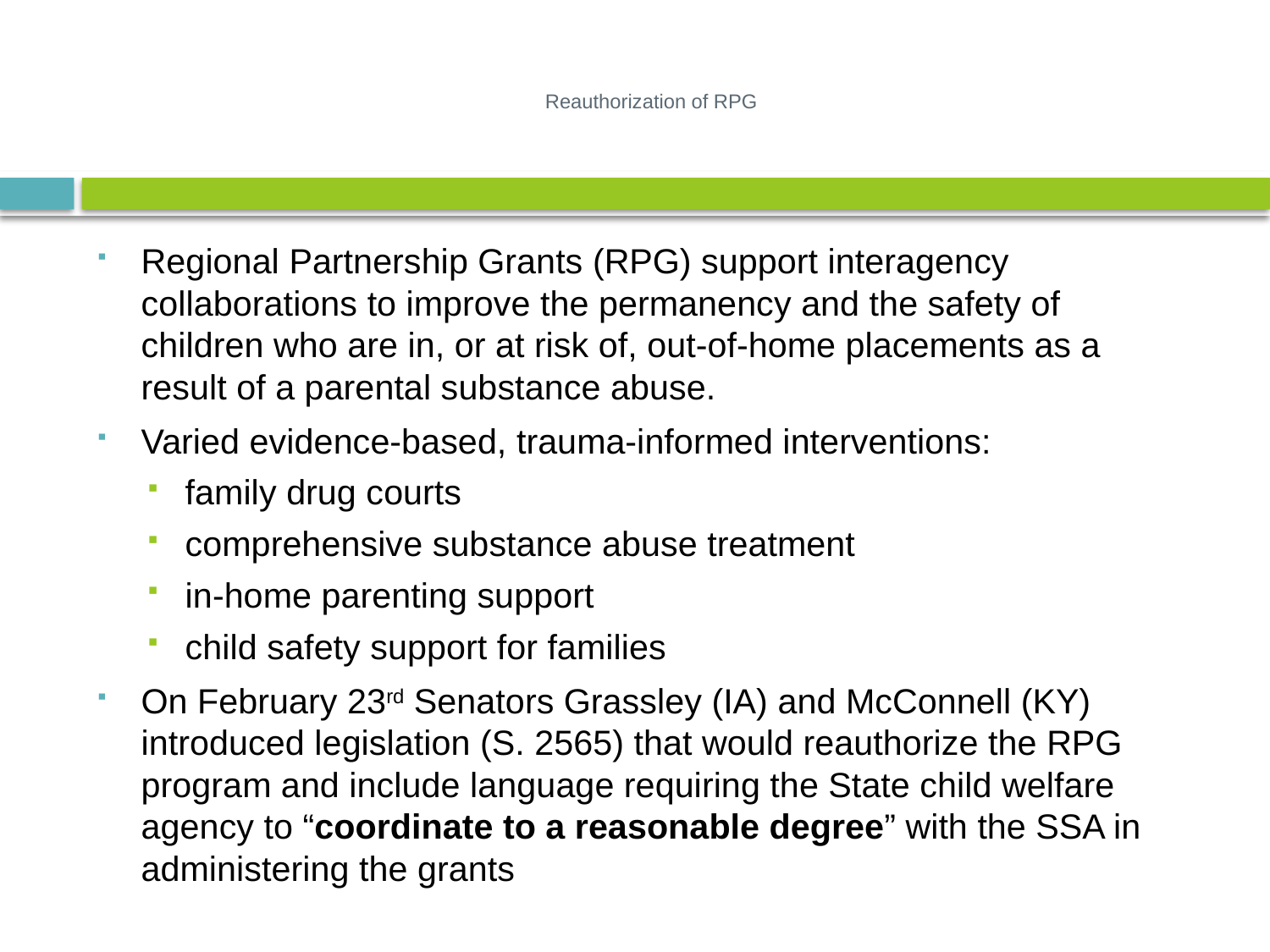

# Reauthorization of RPG
Regional Partnership Grants (RPG) support interagency collaborations to improve the permanency and the safety of children who are in, or at risk of, out-of-home placements as a result of a parental substance abuse.
Varied evidence-based, trauma-informed interventions:
family drug courts
comprehensive substance abuse treatment
in-home parenting support
child safety support for families
On February 23rd Senators Grassley (IA) and McConnell (KY) introduced legislation (S. 2565) that would reauthorize the RPG program and include language requiring the State child welfare agency to “coordinate to a reasonable degree” with the SSA in administering the grants